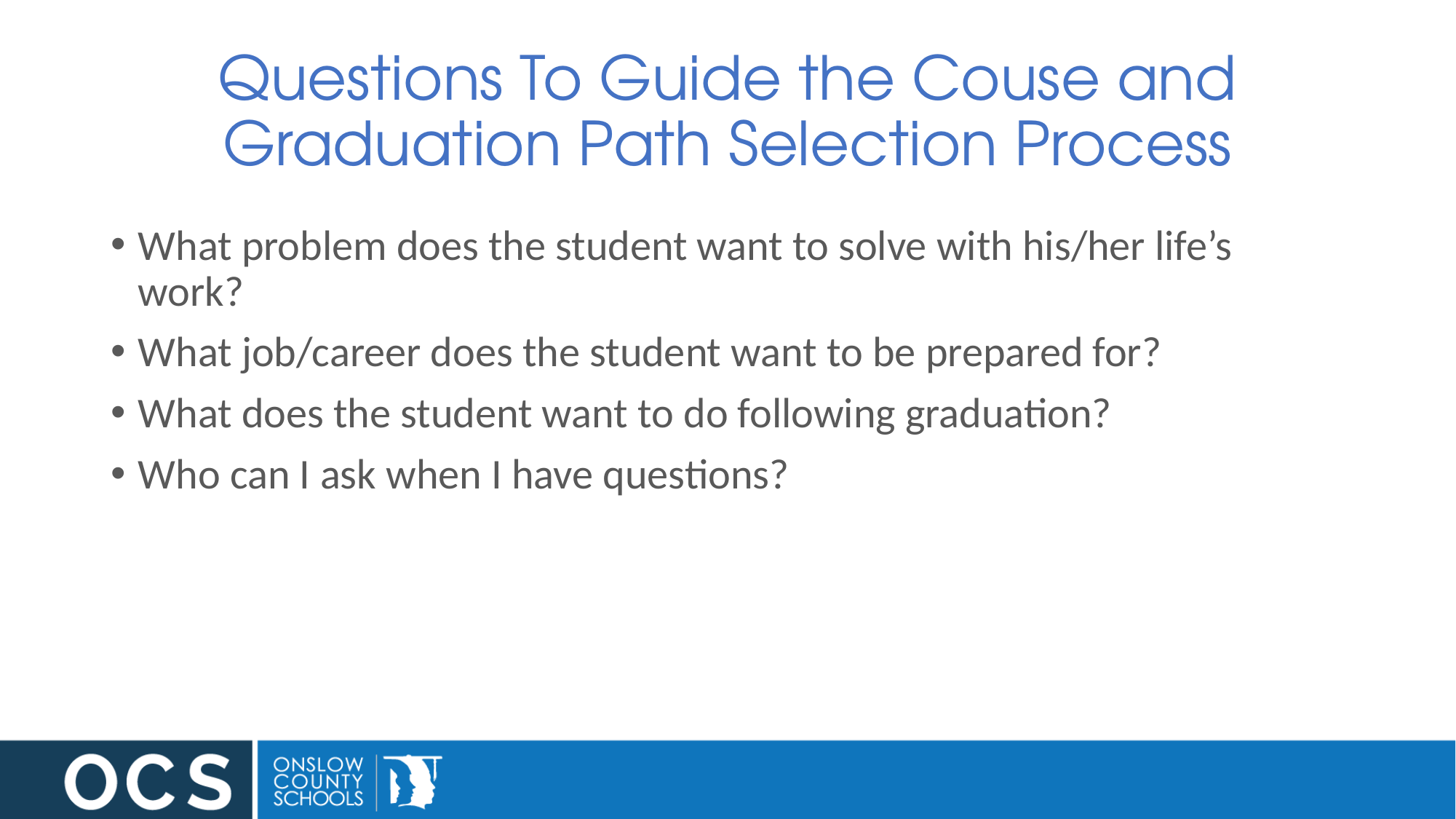

# Questions To Guide the Couse and Graduation Path Selection Process
What problem does the student want to solve with his/her life’s work?
What job/career does the student want to be prepared for?
What does the student want to do following graduation?
Who can I ask when I have questions?